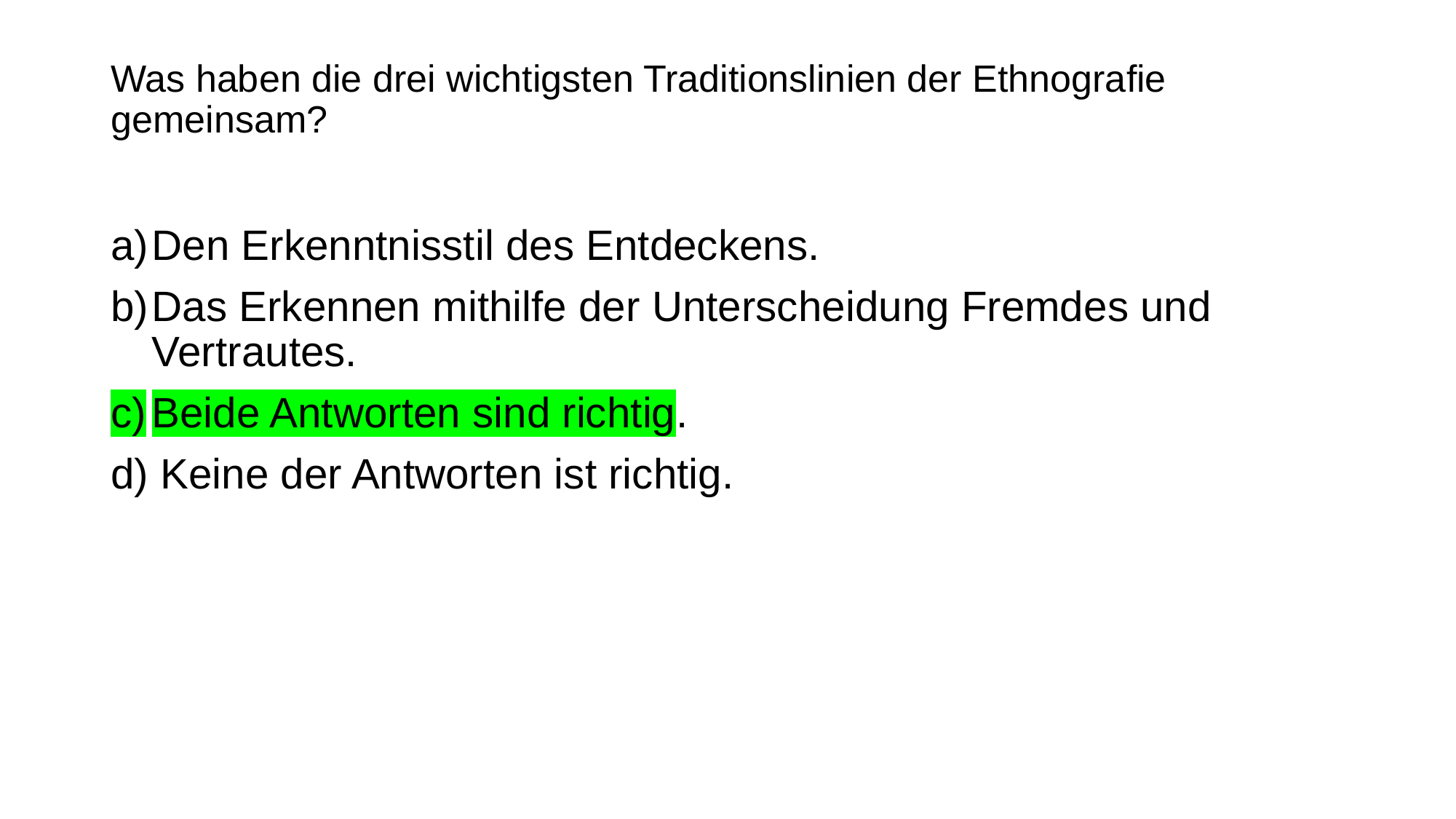

# Was haben die drei wichtigsten Traditionslinien der Ethnografie gemeinsam?
Den Erkenntnisstil des Entdeckens.
Das Erkennen mithilfe der Unterscheidung Fremdes und Vertrautes.
Beide Antworten sind richtig.
d) Keine der Antworten ist richtig.